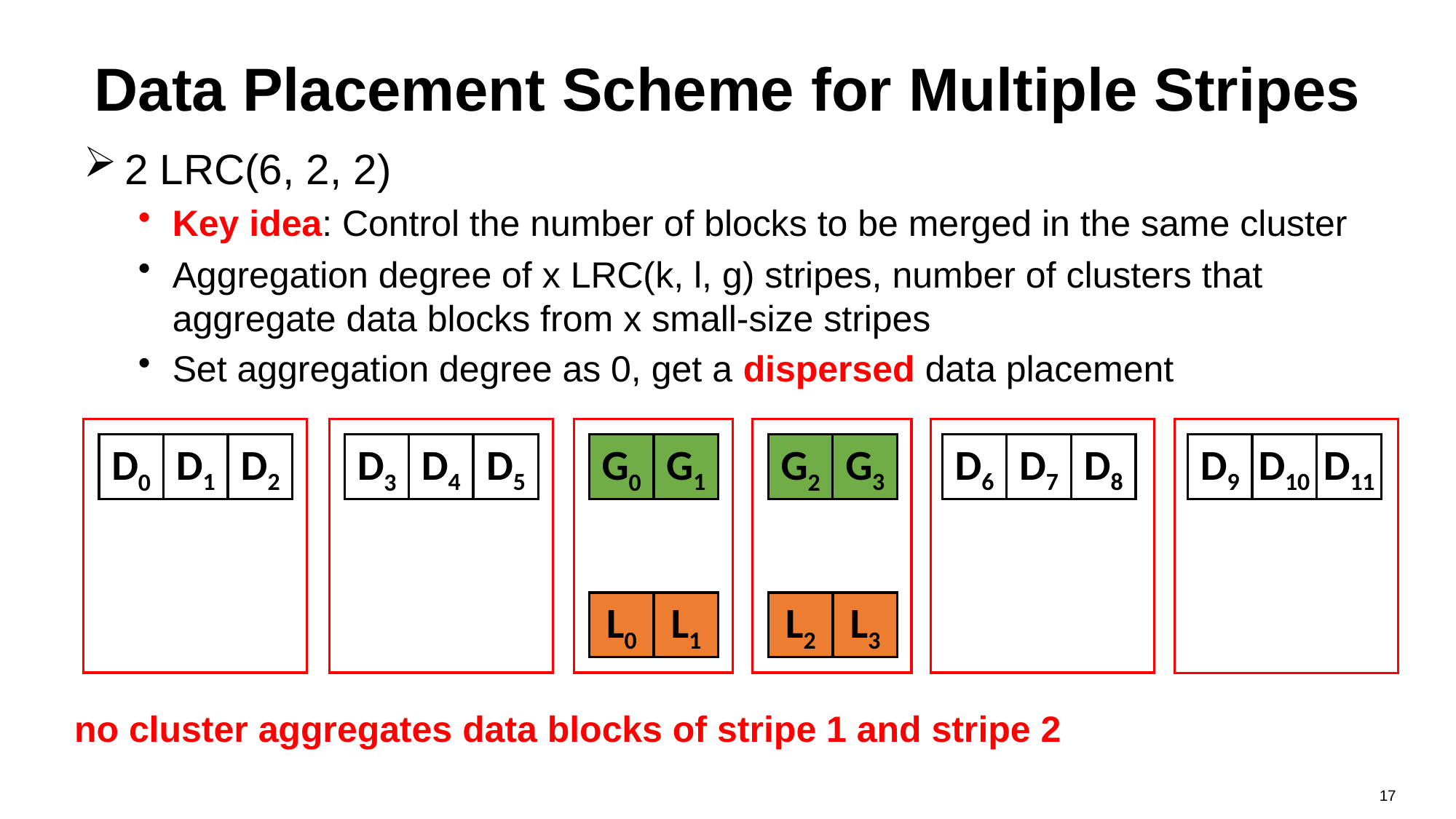

# Data Placement Scheme for Multiple Stripes
2 LRC(6, 2, 2)
Key idea: Control the number of blocks to be merged in the same cluster
Aggregation degree of x LRC(k, l, g) stripes, number of clusters that aggregate data blocks from x small-size stripes
Set aggregation degree as 0, get a dispersed data placement

D6
D7
D8
D9
D10
D11
D1
D2
D4
D5
G1
G3
D0
D3
G0
G2
L0
L1
L2
L3
no cluster aggregates data blocks of stripe 1 and stripe 2
17